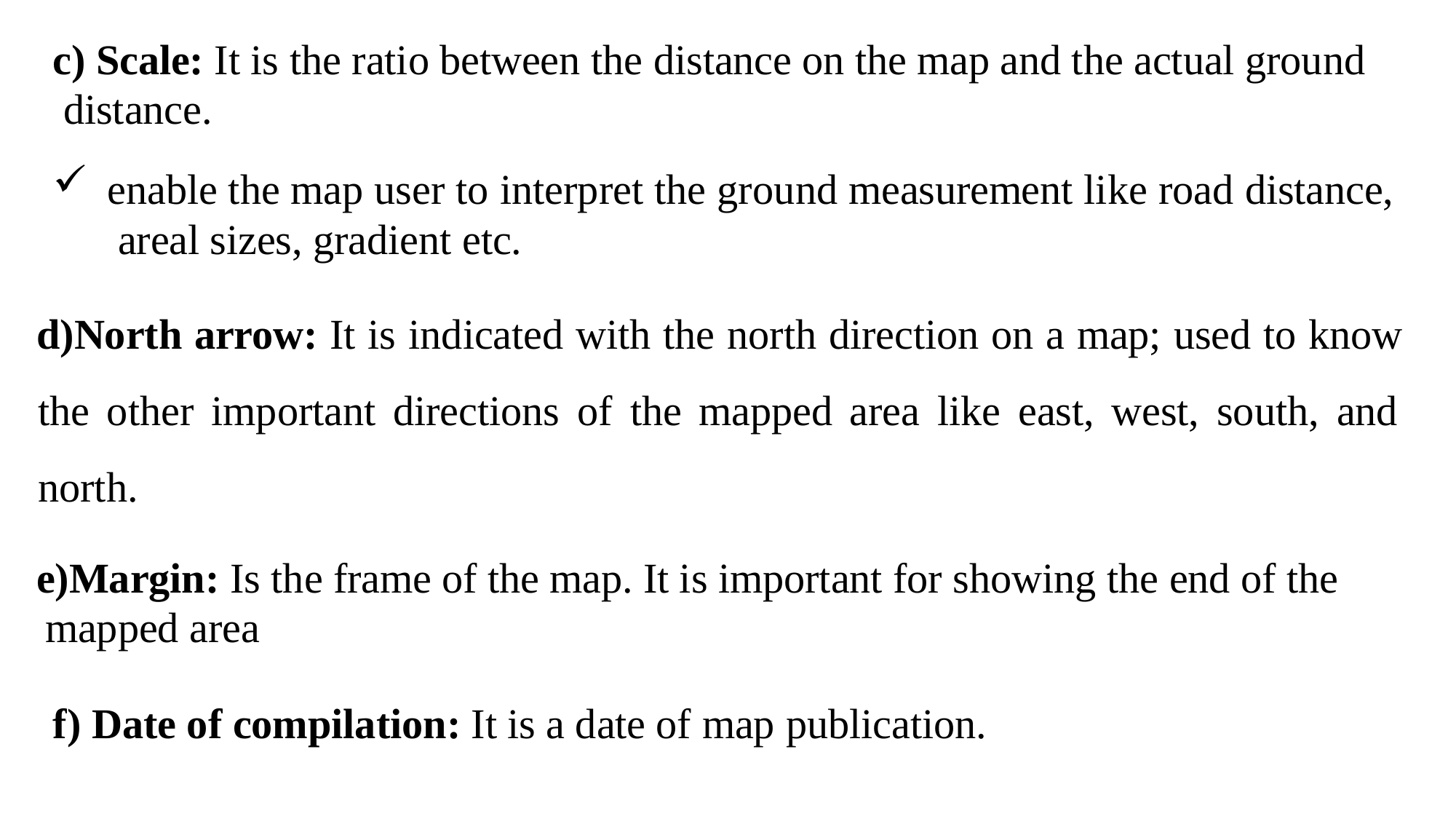

c) Scale: It is the ratio between the distance on the map and the actual ground  distance.
enable the map user to interpret the ground measurement like road distance,  areal sizes, gradient etc.
North arrow: It is indicated with the north direction on a map; used to know  the other important directions of the mapped area like east, west, south, and  north.
Margin: Is the frame of the map. It is important for showing the end of the  mapped area

Date of compilation: It is a date of map publication.